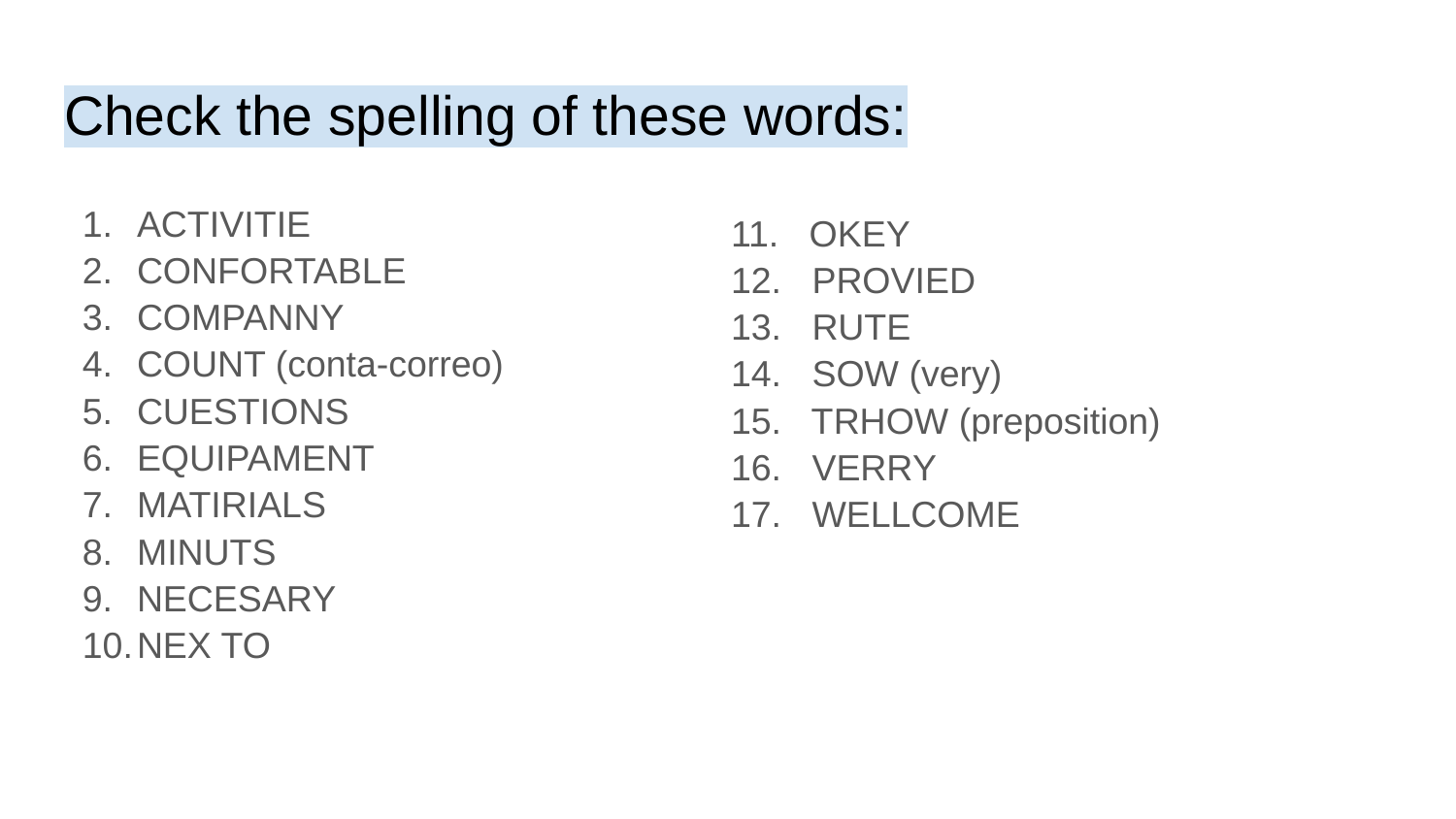

# Check the spelling of these words:
ACTIVITIE
CONFORTABLE
COMPANNY
COUNT (conta-correo)
CUESTIONS
EQUIPAMENT
MATIRIALS
MINUTS
NECESARY
NEX TO
11.   OKEY
12.   PROVIED
13.   RUTE
14.   SOW (very)
15.   TRHOW (preposition)
16.   VERRY
17.   WELLCOME